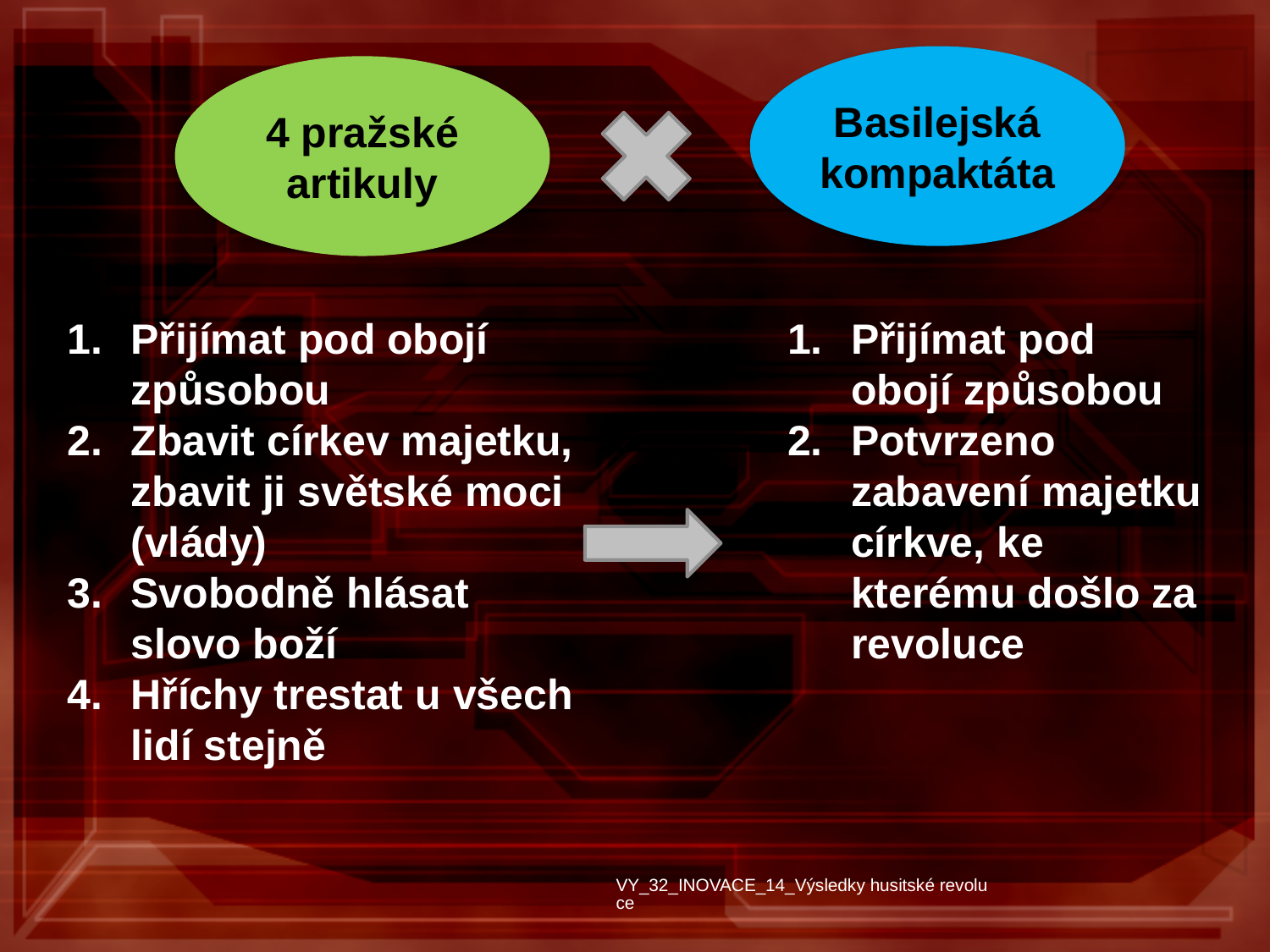

Basilejská kompaktáta
4 pražské artikuly

Přijímat pod obojí způsobou
Zbavit církev majetku, zbavit ji světské moci (vlády)
Svobodně hlásat slovo boží
Hříchy trestat u všech lidí stejně
Přijímat pod obojí způsobou
Potvrzeno zabavení majetku církve, ke kterému došlo za revoluce

VY_32_INOVACE_14_Výsledky husitské revoluce